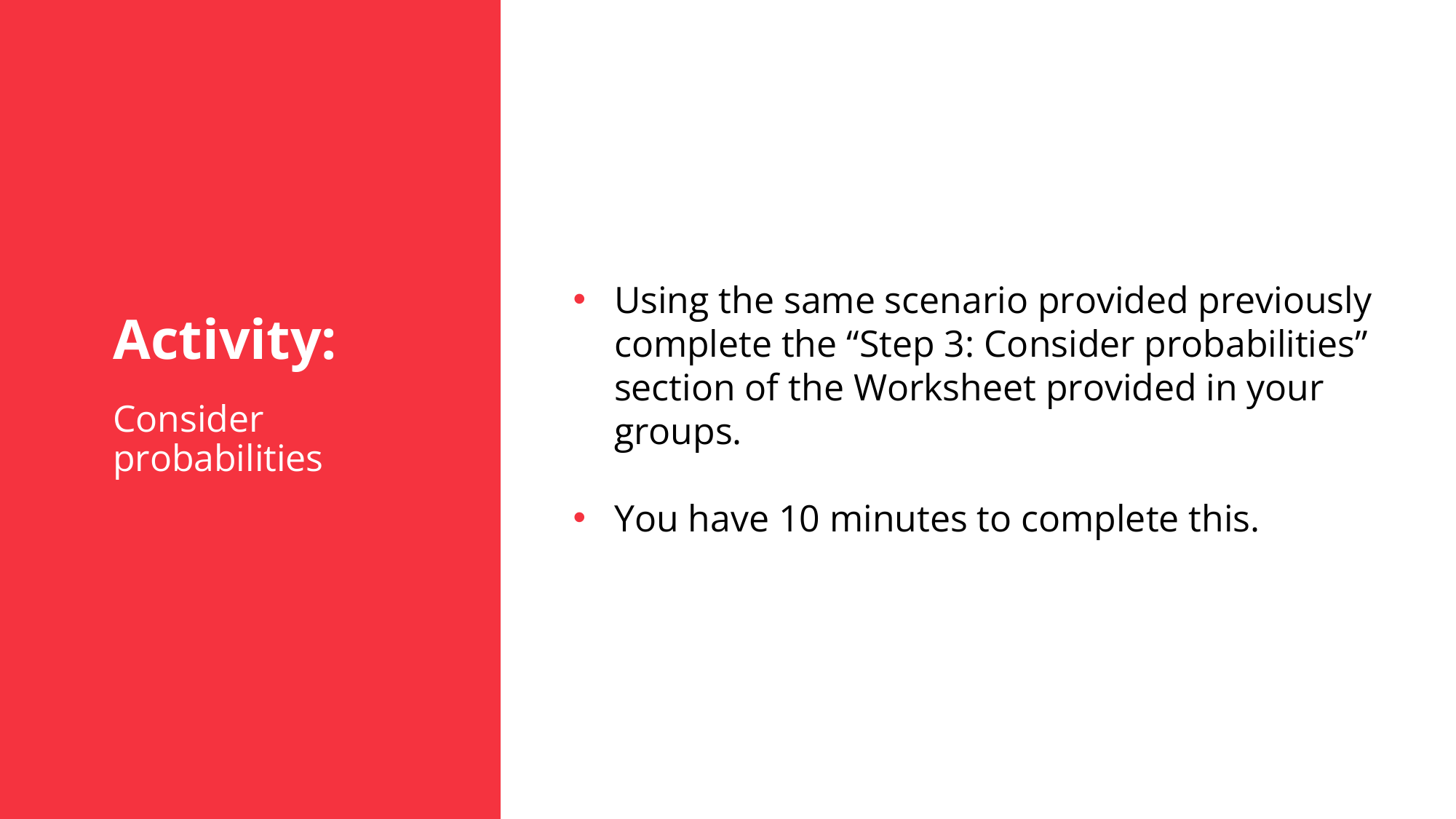

Activity:

Consider probabilities
Using the same scenario provided previously complete the “Step 3: Consider probabilities” section of the Worksheet provided in your groups.

You have 10 minutes to complete this.